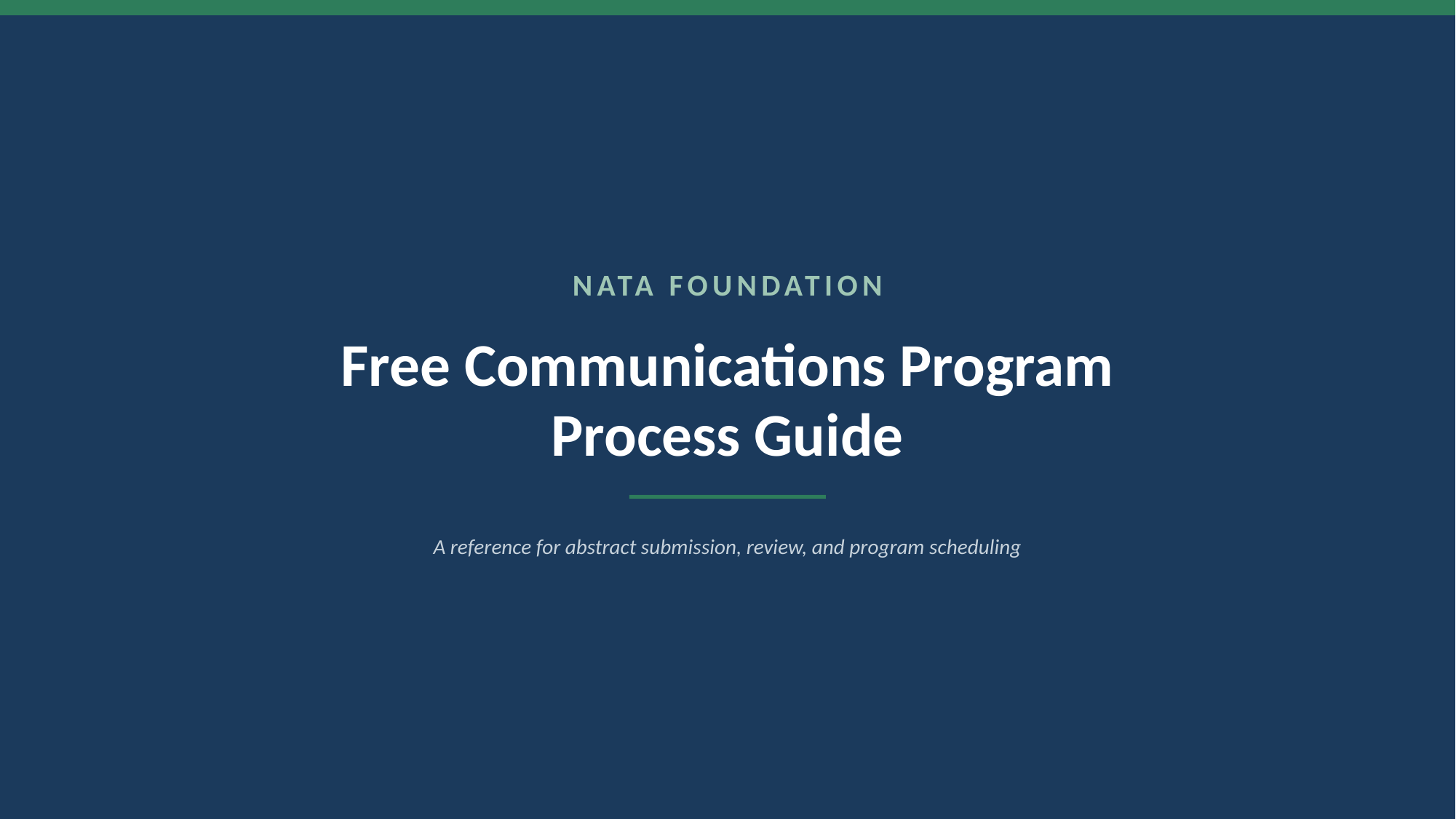

NATA FOUNDATION
Free Communications Program
Process Guide

A reference for abstract submission, review, and program scheduling